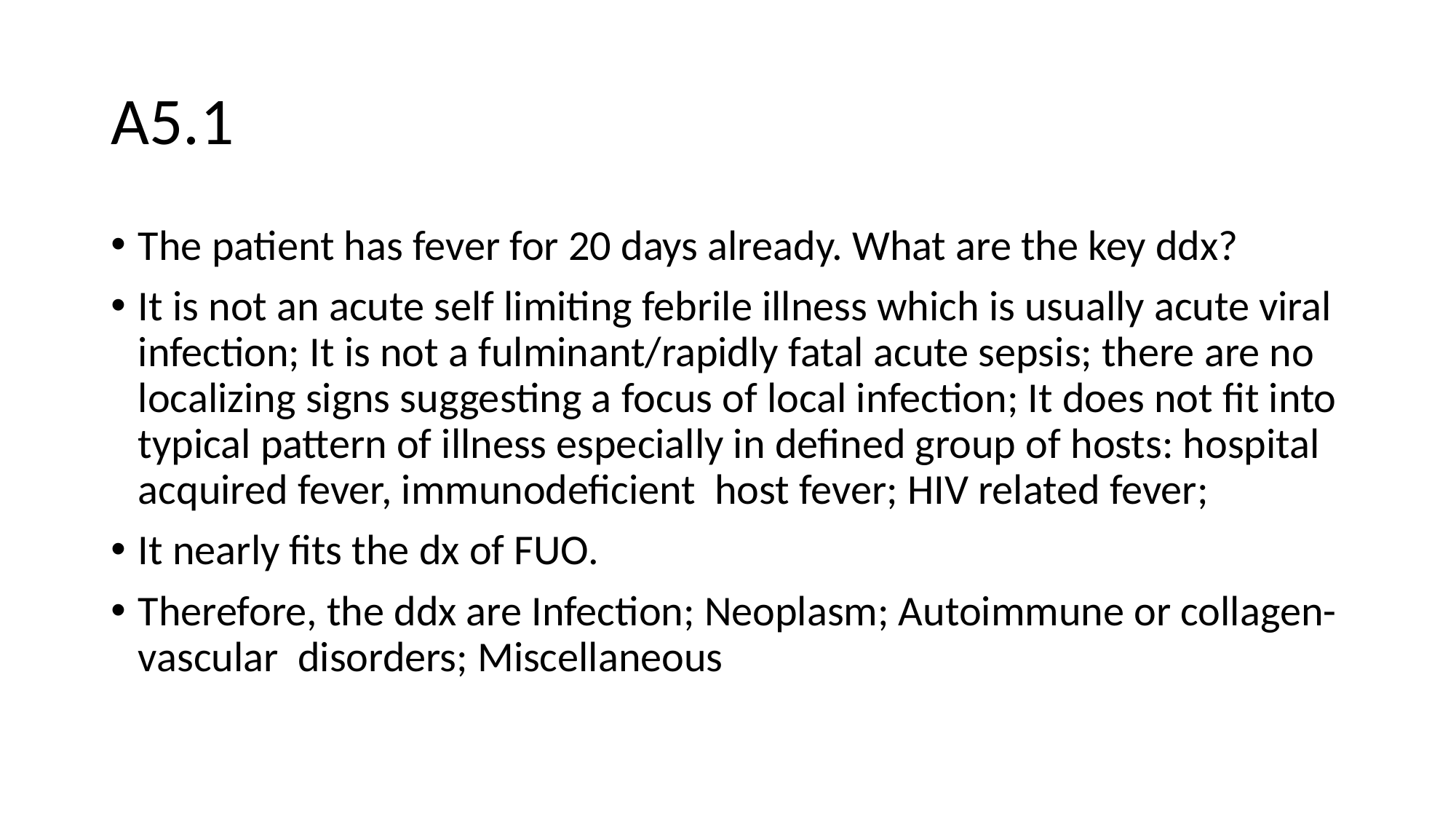

# A5.1
The patient has fever for 20 days already. What are the key ddx?
It is not an acute self limiting febrile illness which is usually acute viral infection; It is not a fulminant/rapidly fatal acute sepsis; there are no localizing signs suggesting a focus of local infection; It does not fit into typical pattern of illness especially in defined group of hosts: hospital acquired fever, immunodeficient  host fever; HIV related fever;
It nearly fits the dx of FUO.
Therefore, the ddx are Infection; Neoplasm; Autoimmune or collagen-vascular  disorders; Miscellaneous